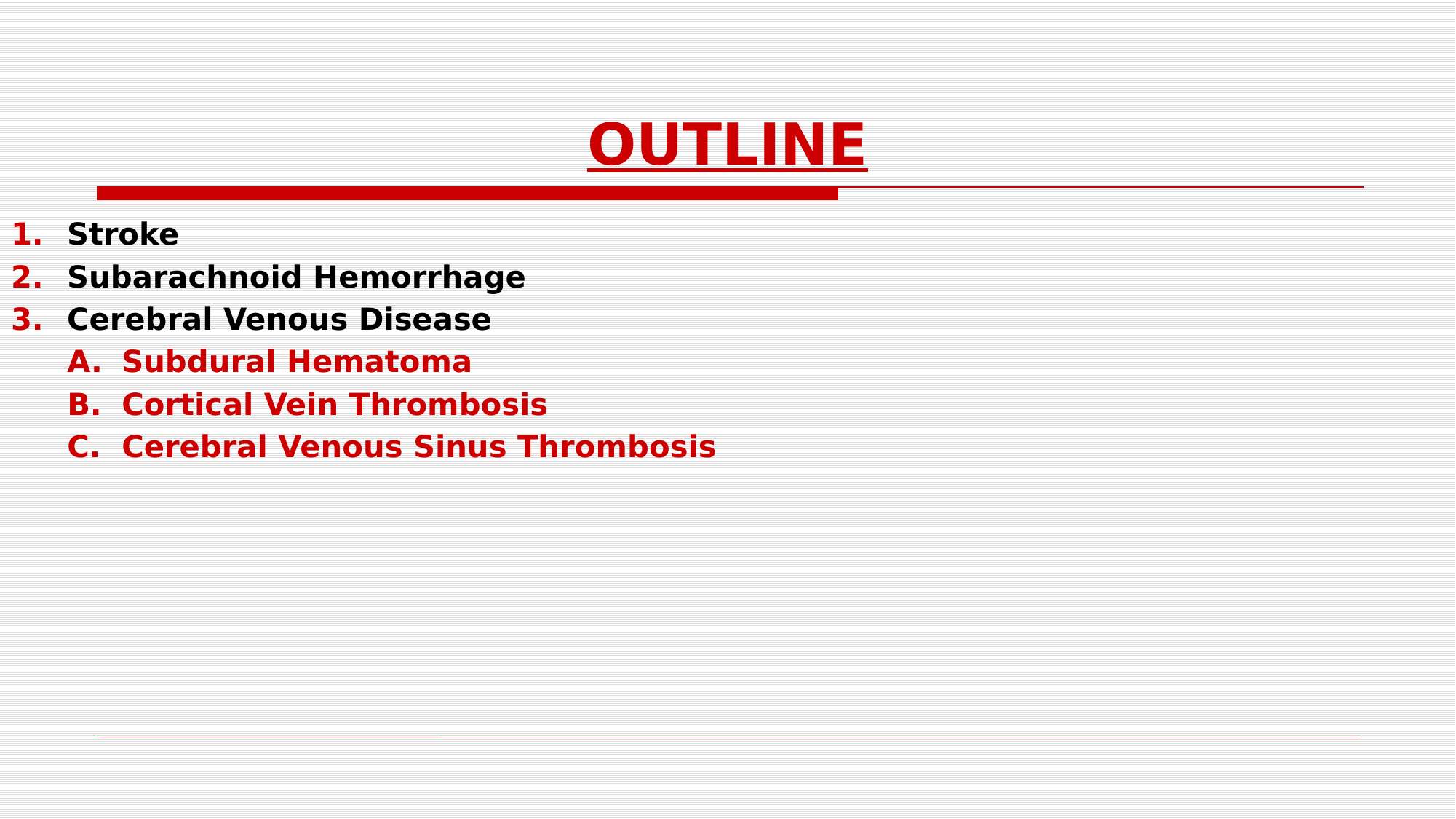

# OUTLINE
Stroke
Subarachnoid Hemorrhage
Cerebral Venous Disease
Subdural Hematoma
Cortical Vein Thrombosis
Cerebral Venous Sinus Thrombosis